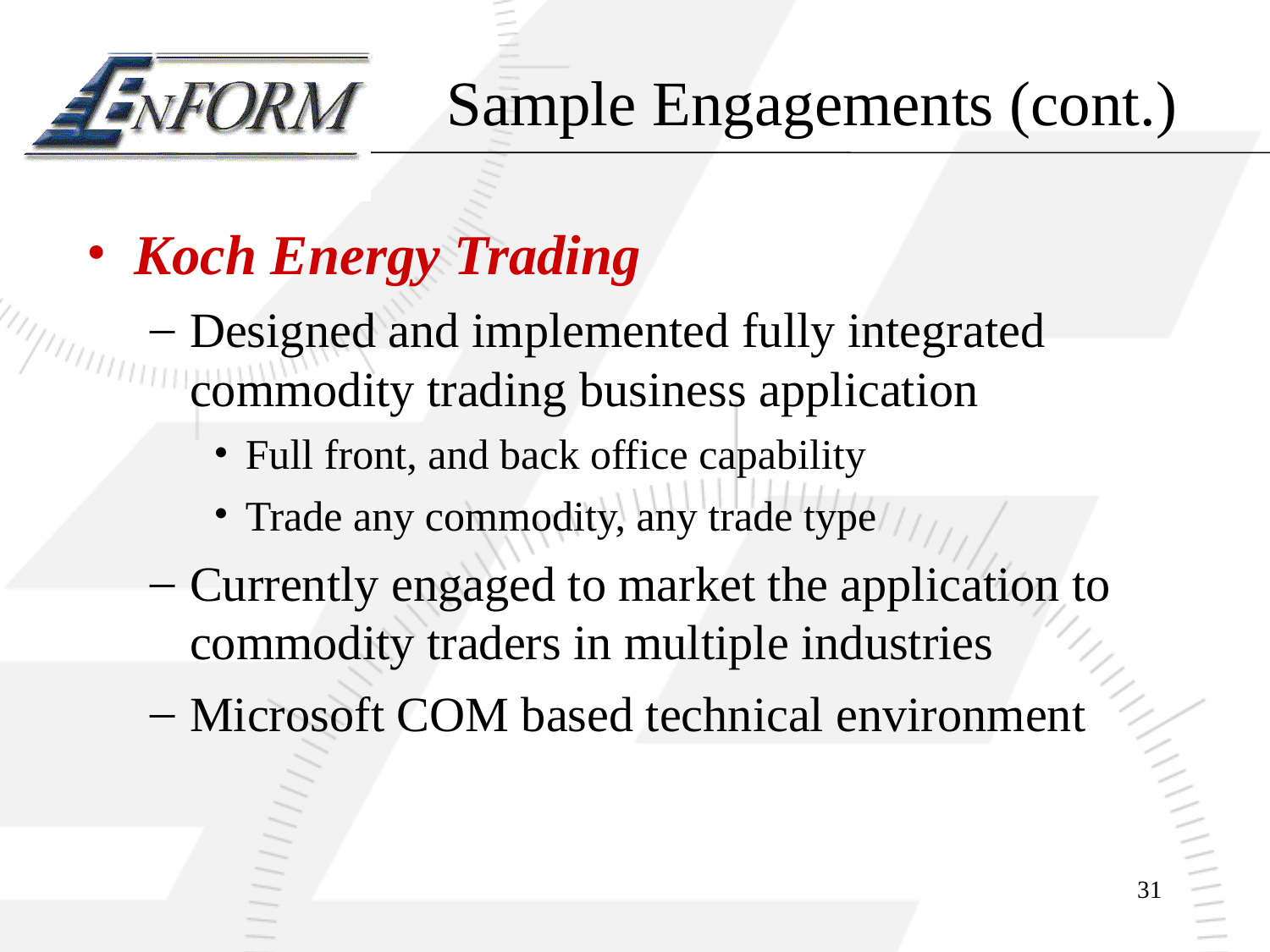

# Sample Engagements (cont.)
Koch Energy Trading
Designed and implemented fully integrated commodity trading business application
Full front, and back office capability
Trade any commodity, any trade type
Currently engaged to market the application to commodity traders in multiple industries
Microsoft COM based technical environment
31